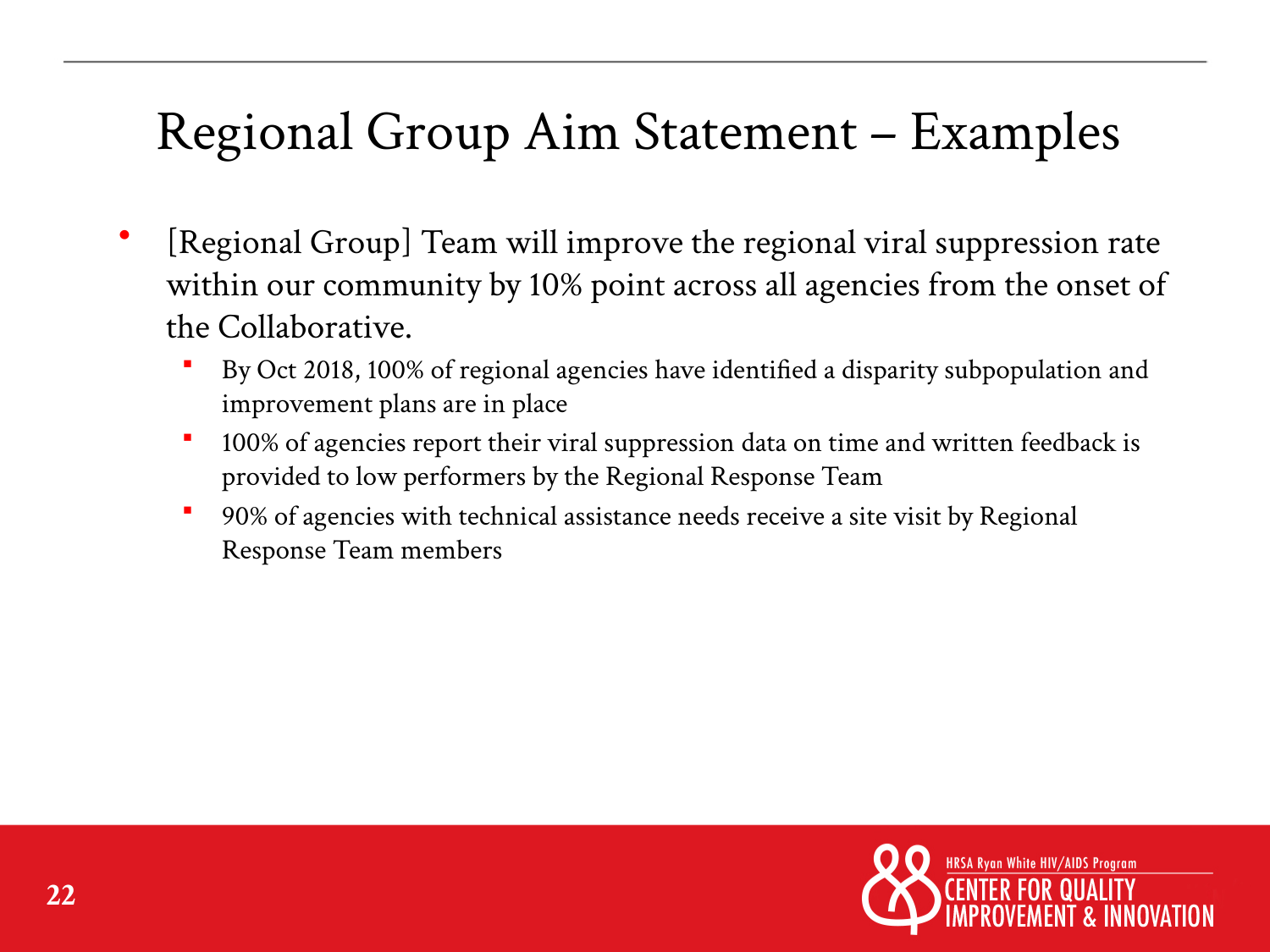

# Regional Group Aim Statement – Examples
[Regional Group] Team will improve the regional viral suppression rate within our community by 10% point across all agencies from the onset of the Collaborative.
By Oct 2018, 100% of regional agencies have identified a disparity subpopulation and improvement plans are in place
100% of agencies report their viral suppression data on time and written feedback is provided to low performers by the Regional Response Team
90% of agencies with technical assistance needs receive a site visit by Regional Response Team members